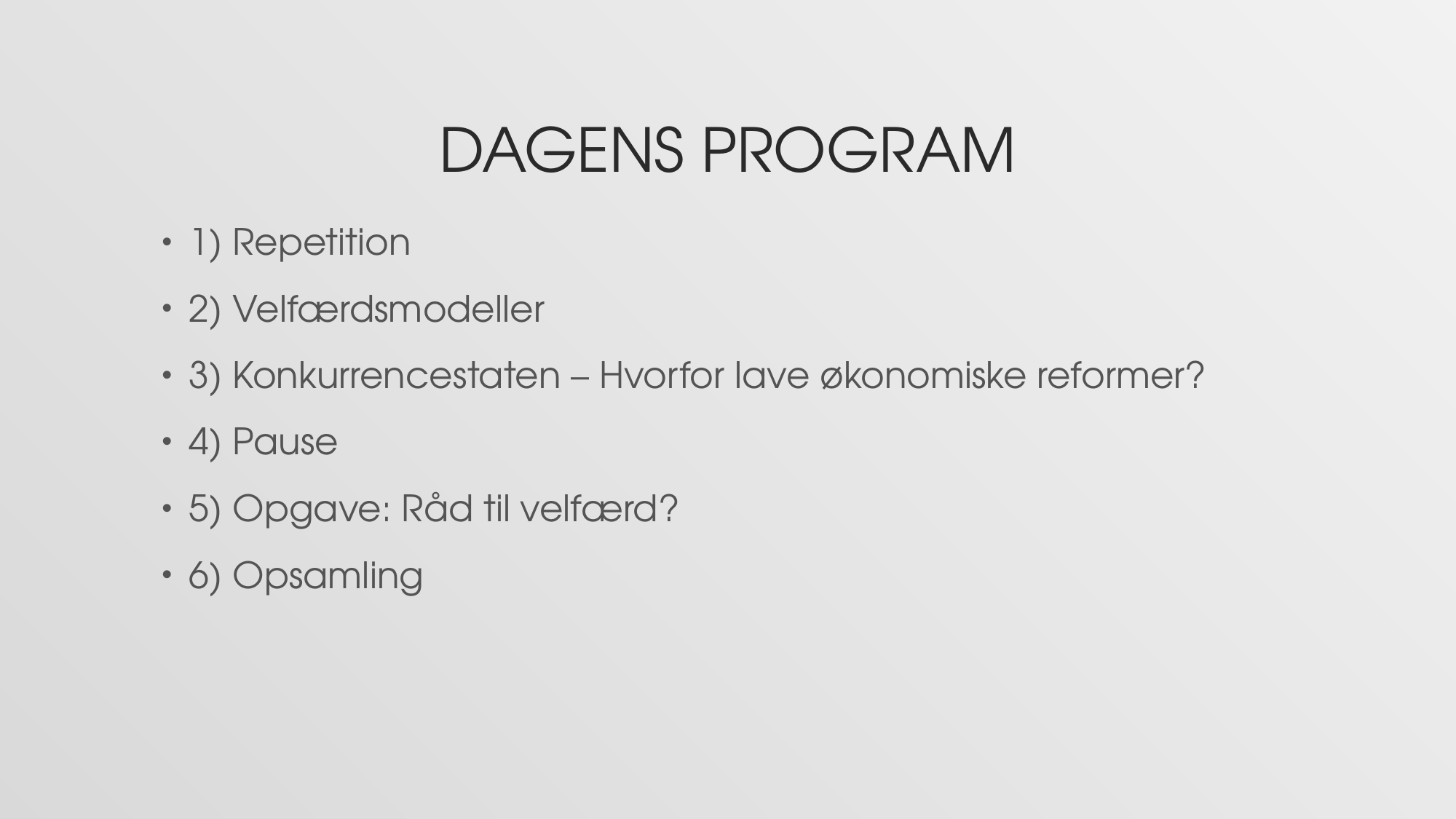

# Dagens program
1) Repetition
2) Velfærdsmodeller
3) Konkurrencestaten – Hvorfor lave økonomiske reformer?
4) Pause
5) Opgave: Råd til velfærd?
6) Opsamling